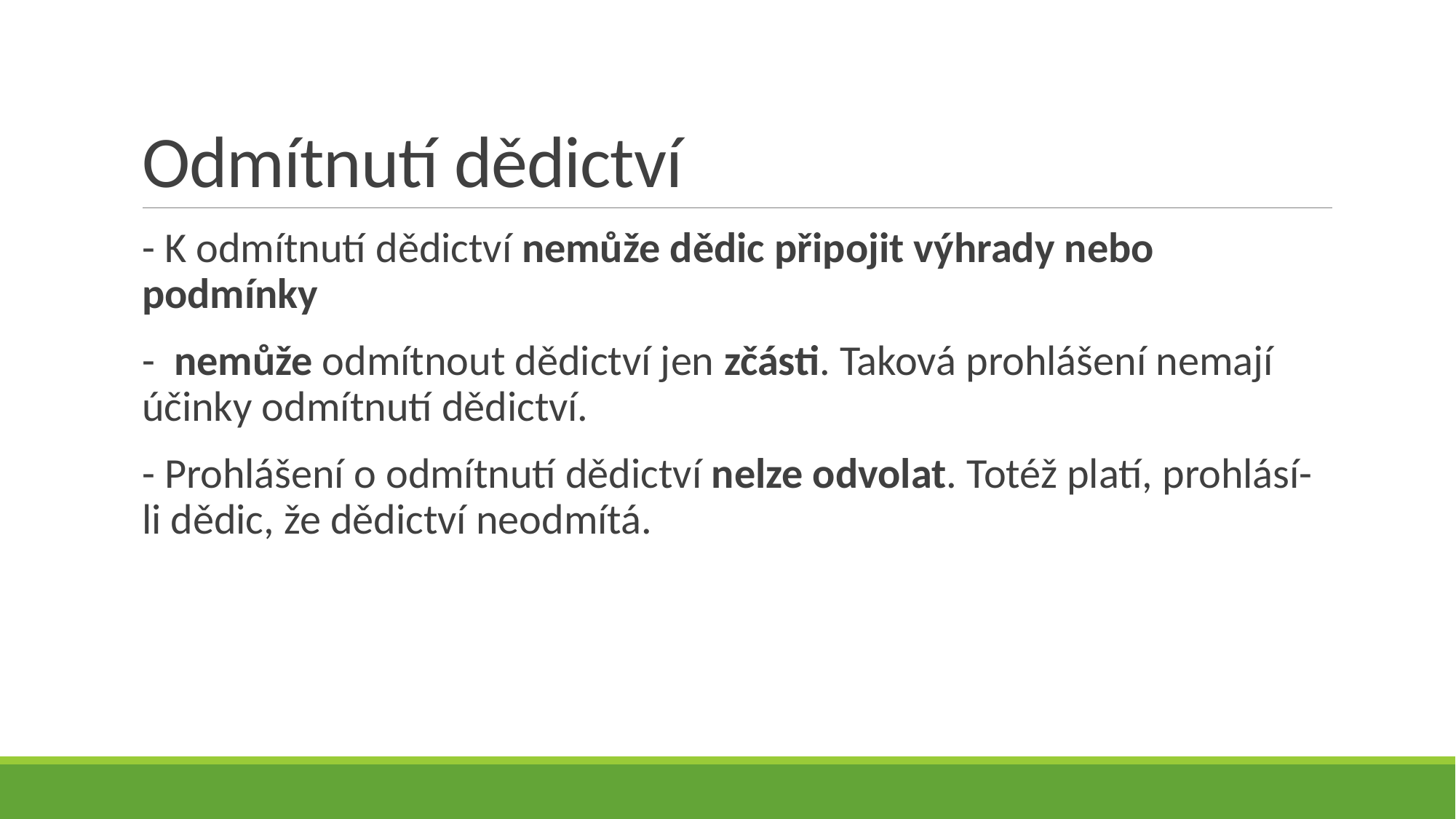

# Odmítnutí dědictví
- K odmítnutí dědictví nemůže dědic připojit výhrady nebo podmínky
-  nemůže odmítnout dědictví jen zčásti. Taková prohlášení nemají účinky odmítnutí dědictví.
- Prohlášení o odmítnutí dědictví nelze odvolat. Totéž platí, prohlásí-li dědic, že dědictví neodmítá.